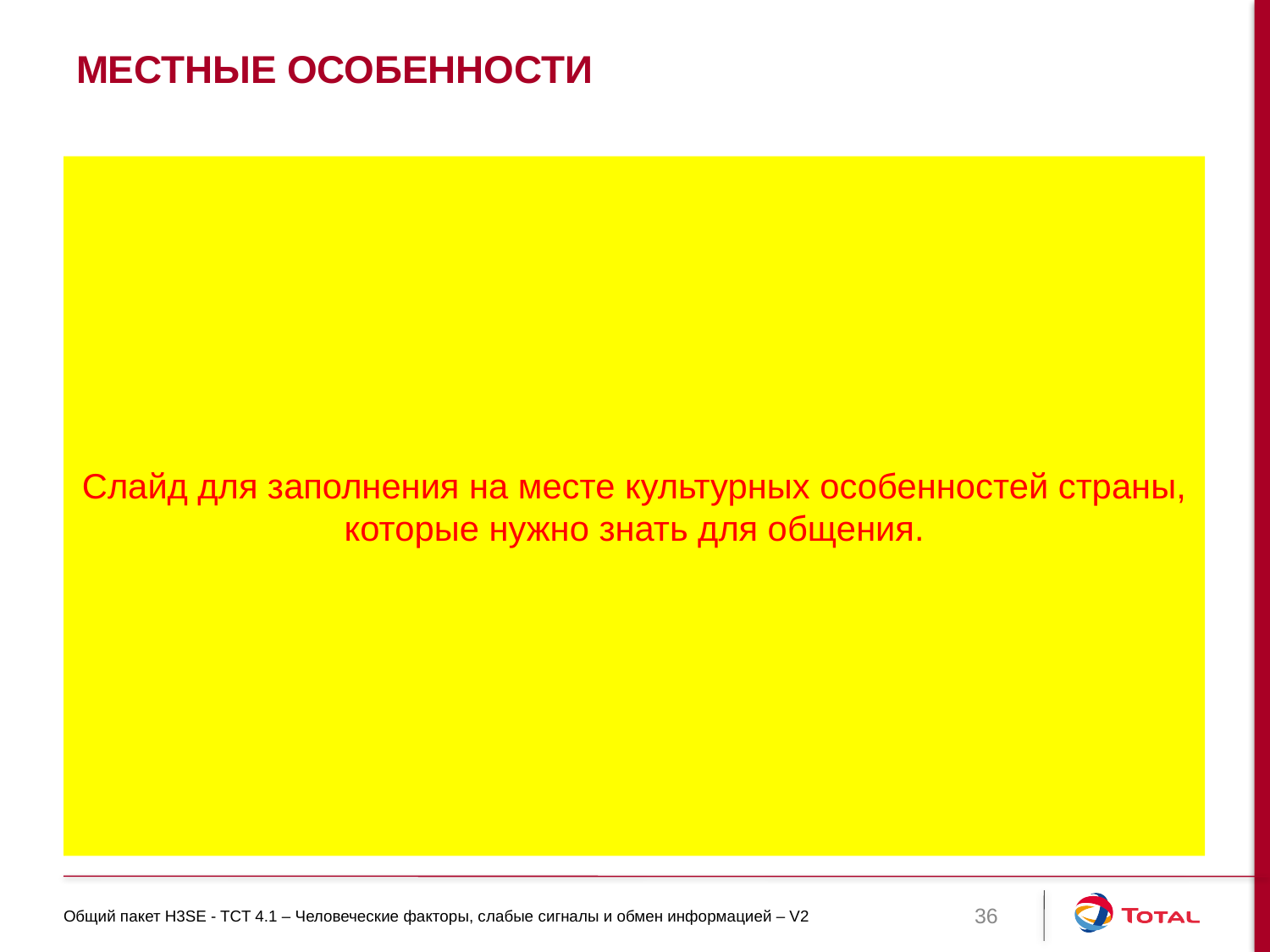

# Местные особенности
Слайд для заполнения на месте культурных особенностей страны, которые нужно знать для общения.
Общий пакет H3SE - TCT 4.1 – Человеческие факторы, слабые сигналы и обмен информацией – V2
36